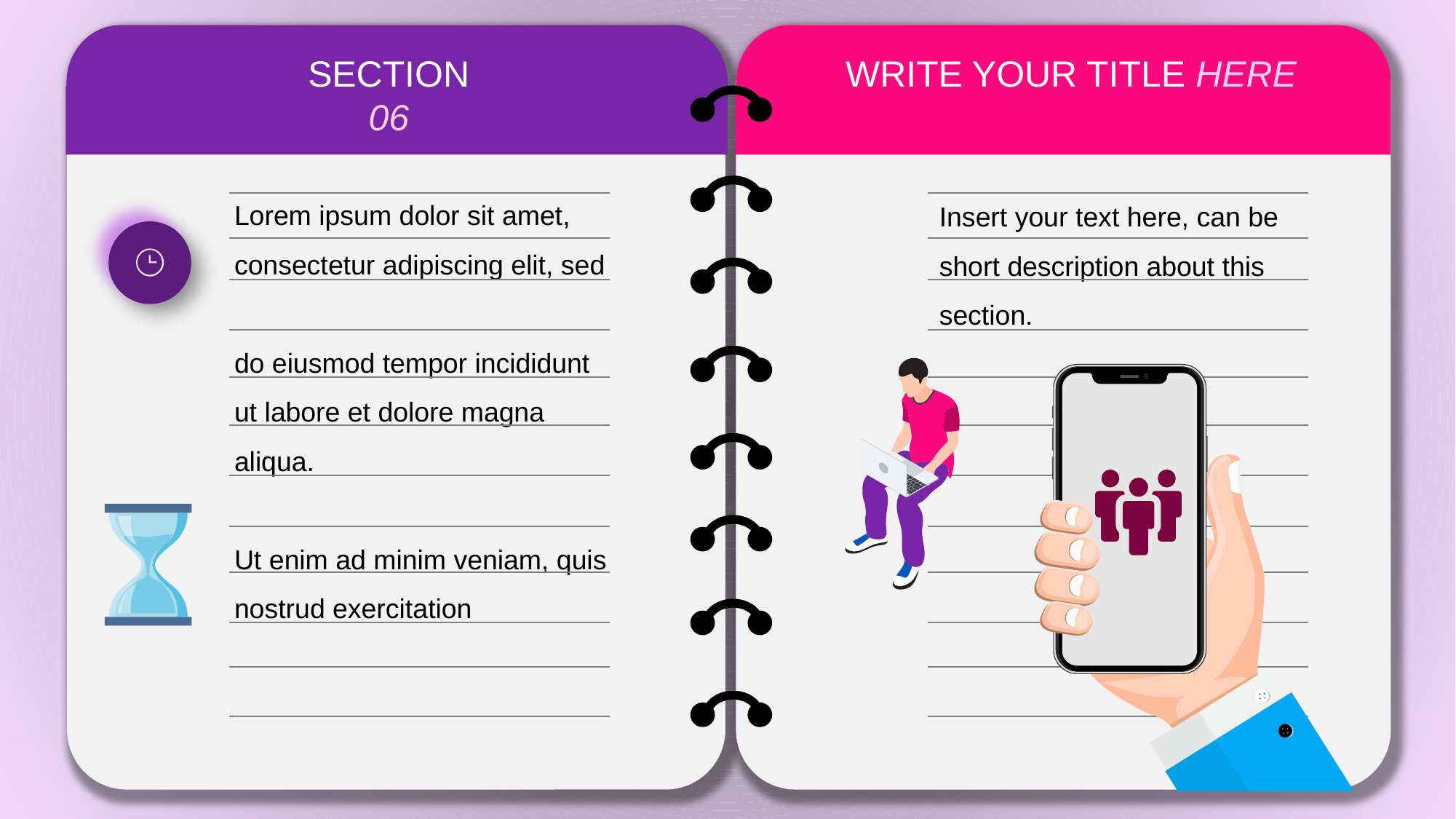

SECTION
06
WRITE YOUR TITLE HERE

Lorem ipsum dolor sit amet, consectetur adipiscing elit, sed

do eiusmod tempor incididunt ut labore et dolore magna aliqua.

Ut enim ad minim veniam, quis nostrud exercitation

Insert your text here, can be short description about this section.